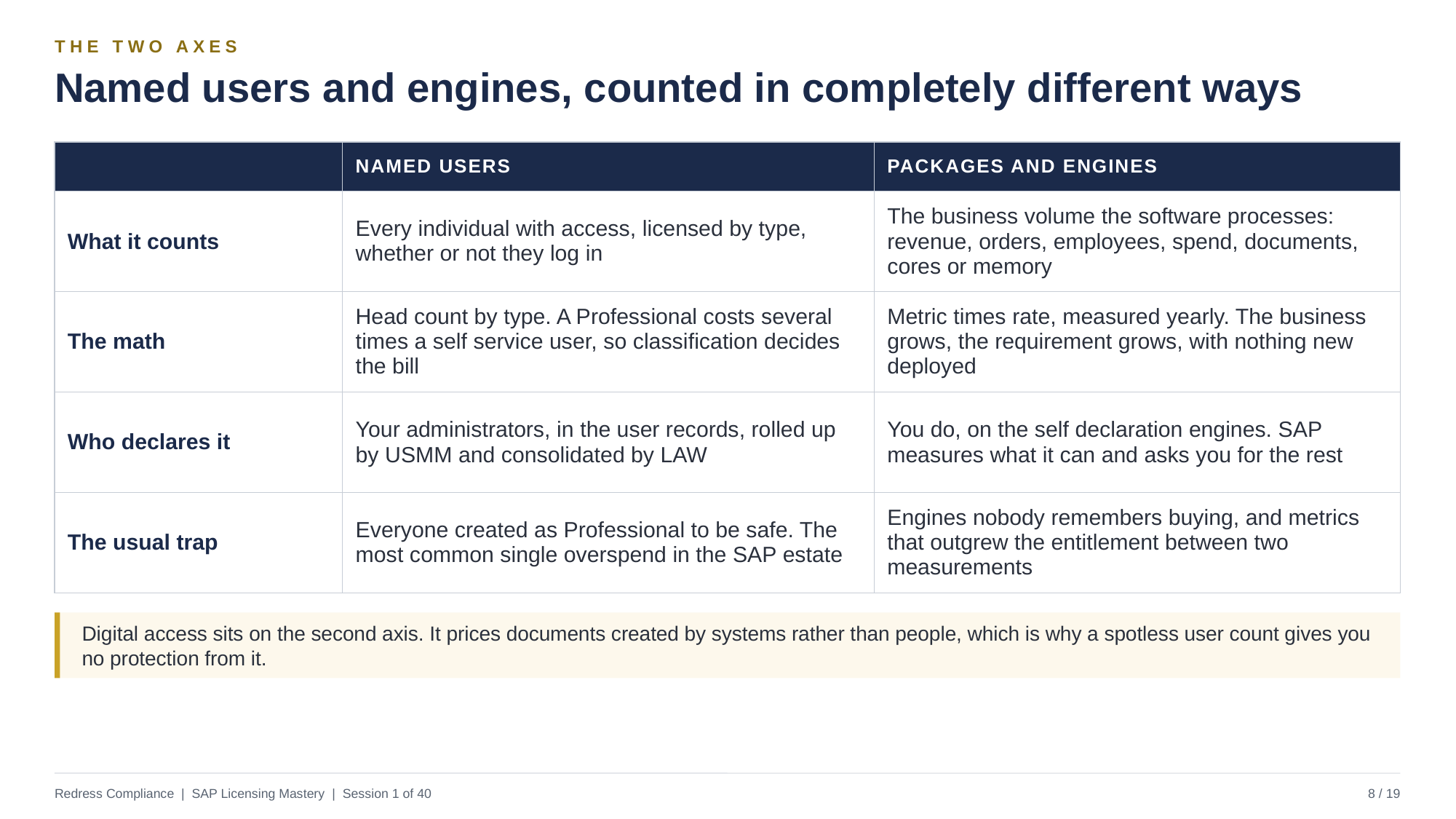

THE TWO AXES
Named users and engines, counted in completely different ways
|  | NAMED USERS | PACKAGES AND ENGINES |
| --- | --- | --- |
| What it counts | Every individual with access, licensed by type, whether or not they log in | The business volume the software processes: revenue, orders, employees, spend, documents, cores or memory |
| The math | Head count by type. A Professional costs several times a self service user, so classification decides the bill | Metric times rate, measured yearly. The business grows, the requirement grows, with nothing new deployed |
| Who declares it | Your administrators, in the user records, rolled up by USMM and consolidated by LAW | You do, on the self declaration engines. SAP measures what it can and asks you for the rest |
| The usual trap | Everyone created as Professional to be safe. The most common single overspend in the SAP estate | Engines nobody remembers buying, and metrics that outgrew the entitlement between two measurements |

Digital access sits on the second axis. It prices documents created by systems rather than people, which is why a spotless user count gives you no protection from it.

Redress Compliance  |  SAP Licensing Mastery  |  Session 1 of 40
8 / 19